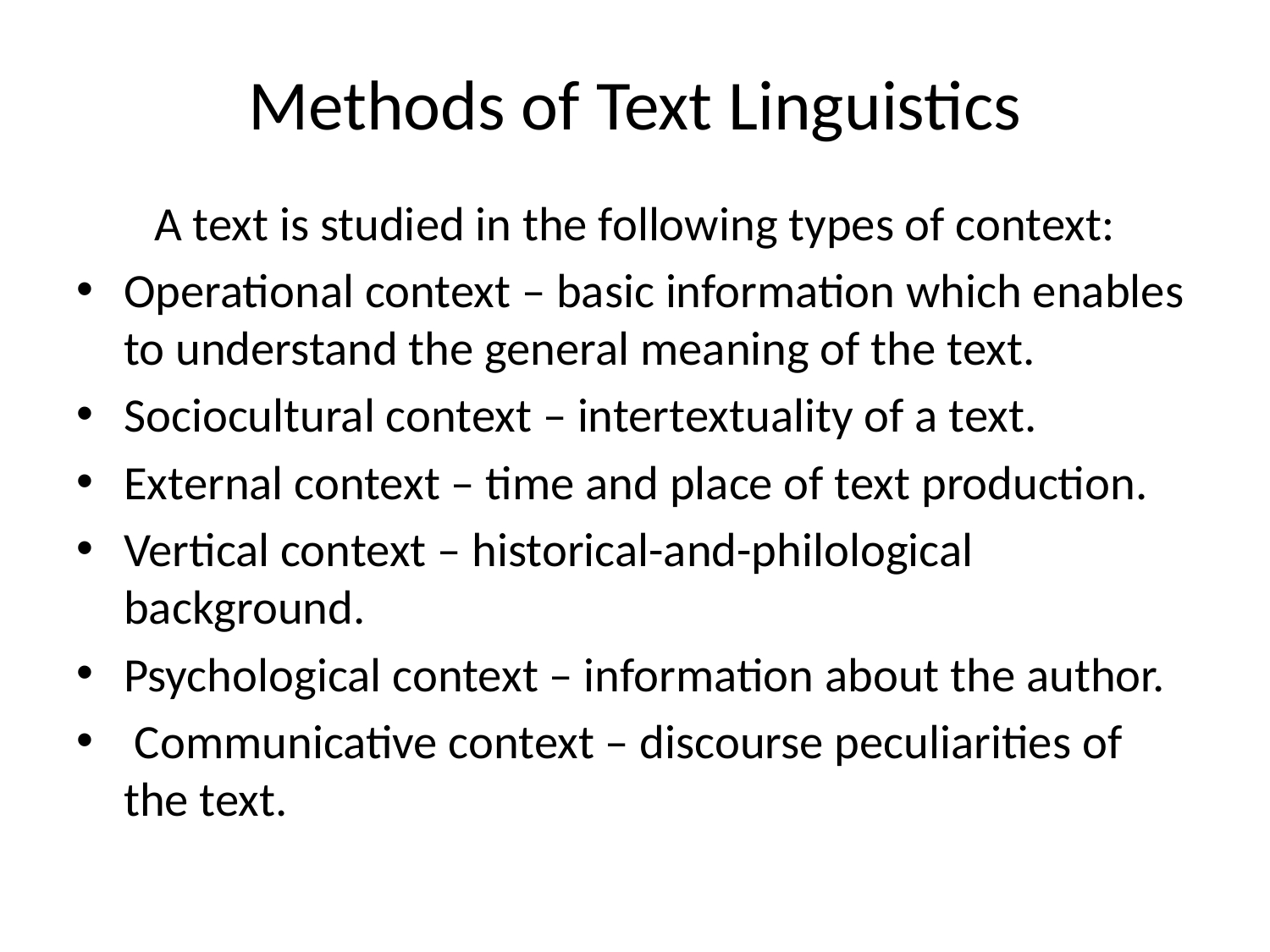

# Methods of Text Linguistics
A text is studied in the following types of context:
Operational context – basic information which enables to understand the general meaning of the text.
Sociocultural context – intertextuality of a text.
External context – time and place of text production.
Vertical context – historical-and-philological background.
Psychological context – information about the author.
 Communicative context – discourse peculiarities of the text.